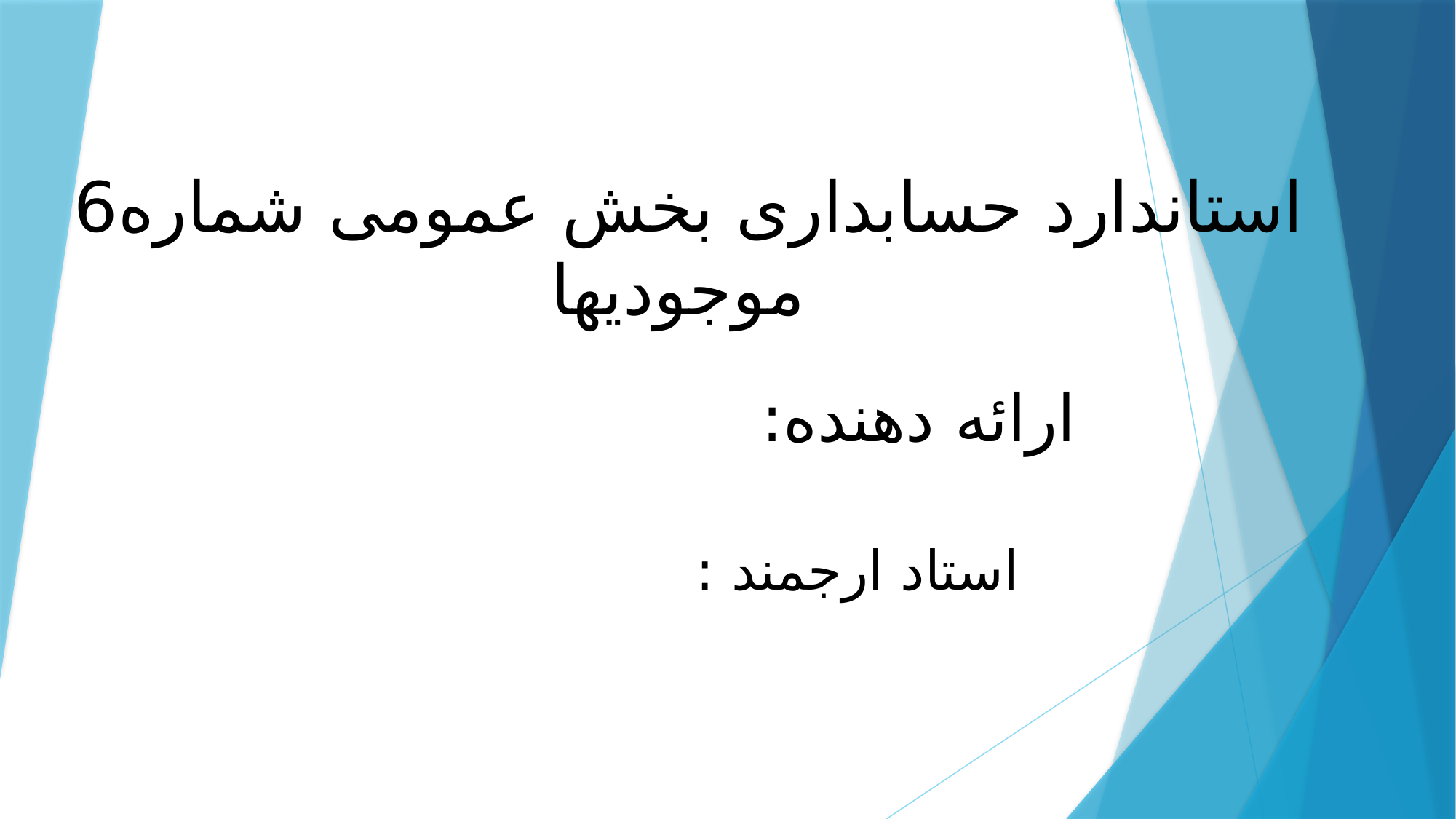

# استاندارد حسابداری بخش عمومی شماره6 موجودیها
ارائه دهنده:
استاد ارجمند :